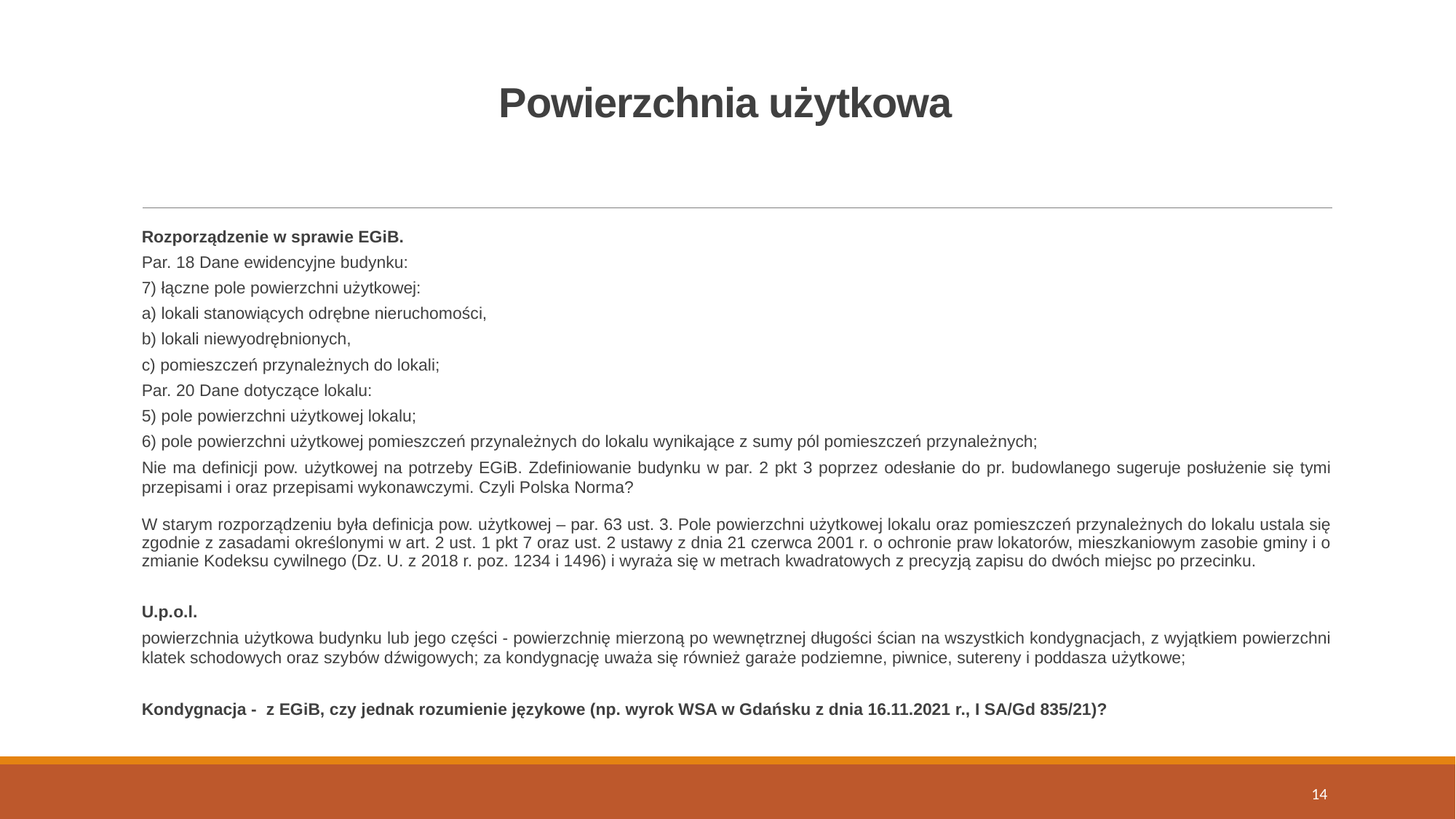

# Powierzchnia użytkowa
Rozporządzenie w sprawie EGiB.
Par. 18 Dane ewidencyjne budynku:
7) łączne pole powierzchni użytkowej:
a) lokali stanowiących odrębne nieruchomości,
b) lokali niewyodrębnionych,
c) pomieszczeń przynależnych do lokali;
Par. 20 Dane dotyczące lokalu:
5) pole powierzchni użytkowej lokalu;
6) pole powierzchni użytkowej pomieszczeń przynależnych do lokalu wynikające z sumy pól pomieszczeń przynależnych;
Nie ma definicji pow. użytkowej na potrzeby EGiB. Zdefiniowanie budynku w par. 2 pkt 3 poprzez odesłanie do pr. budowlanego sugeruje posłużenie się tymi przepisami i oraz przepisami wykonawczymi. Czyli Polska Norma?
W starym rozporządzeniu była definicja pow. użytkowej – par. 63 ust. 3. Pole powierzchni użytkowej lokalu oraz pomieszczeń przynależnych do lokalu ustala się zgodnie z zasadami określonymi w art. 2 ust. 1 pkt 7 oraz ust. 2 ustawy z dnia 21 czerwca 2001 r. o ochronie praw lokatorów, mieszkaniowym zasobie gminy i o zmianie Kodeksu cywilnego (Dz. U. z 2018 r. poz. 1234 i 1496) i wyraża się w metrach kwadratowych z precyzją zapisu do dwóch miejsc po przecinku.

U.p.o.l.
powierzchnia użytkowa budynku lub jego części - powierzchnię mierzoną po wewnętrznej długości ścian na wszystkich kondygnacjach, z wyjątkiem powierzchni klatek schodowych oraz szybów dźwigowych; za kondygnację uważa się również garaże podziemne, piwnice, sutereny i poddasza użytkowe;

Kondygnacja -  z EGiB, czy jednak rozumienie językowe (np. wyrok WSA w Gdańsku z dnia 16.11.2021 r., I SA/Gd 835/21)?

14